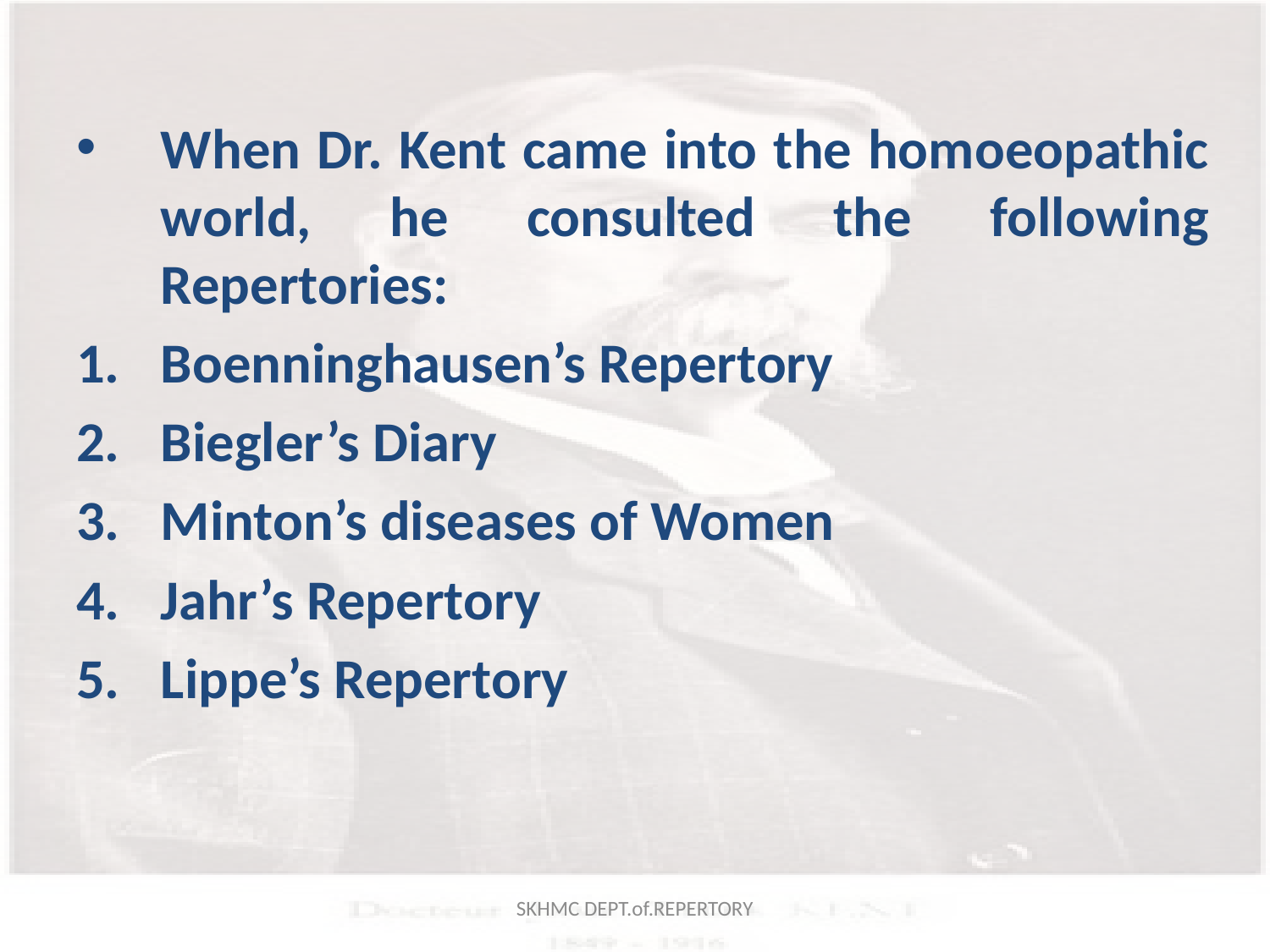

When Dr. Kent came into the homoeopathic world, he consulted the following Repertories:
Boenninghausen’s Repertory
Biegler’s Diary
Minton’s diseases of Women
Jahr’s Repertory
Lippe’s Repertory

SKHMC DEPT.of.REPERTORY